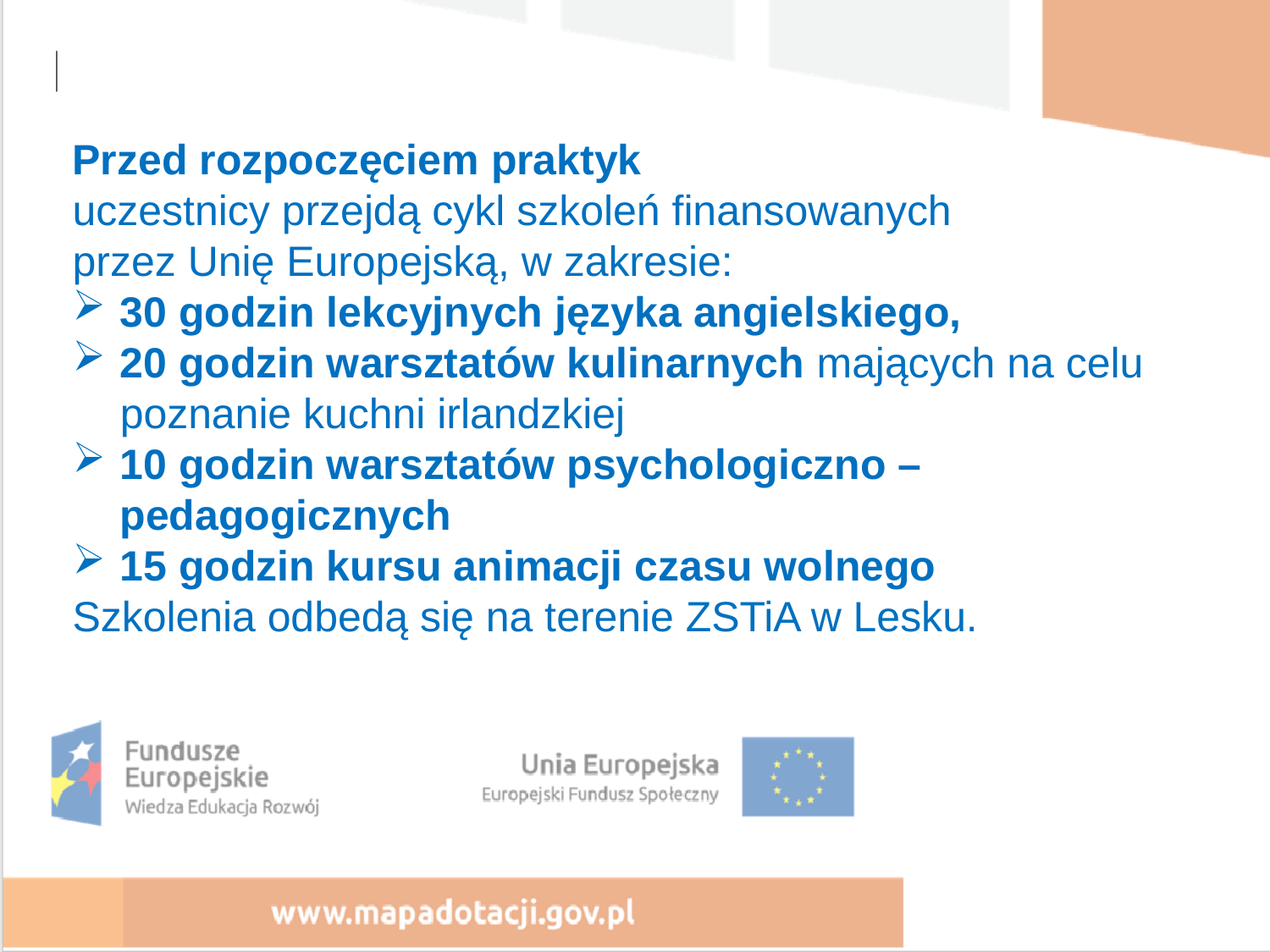

Przed rozpoczęciem praktyk
uczestnicy przejdą cykl szkoleń finansowanych              przez Unię Europejską, w zakresie:
30 godzin lekcyjnych języka angielskiego,
20 godzin warsztatów kulinarnych mających na celu poznanie kuchni irlandzkiej
10 godzin warsztatów psychologiczno – pedagogicznych
15 godzin kursu animacji czasu wolnego
Szkolenia odbedą się na terenie ZSTiA w Lesku.